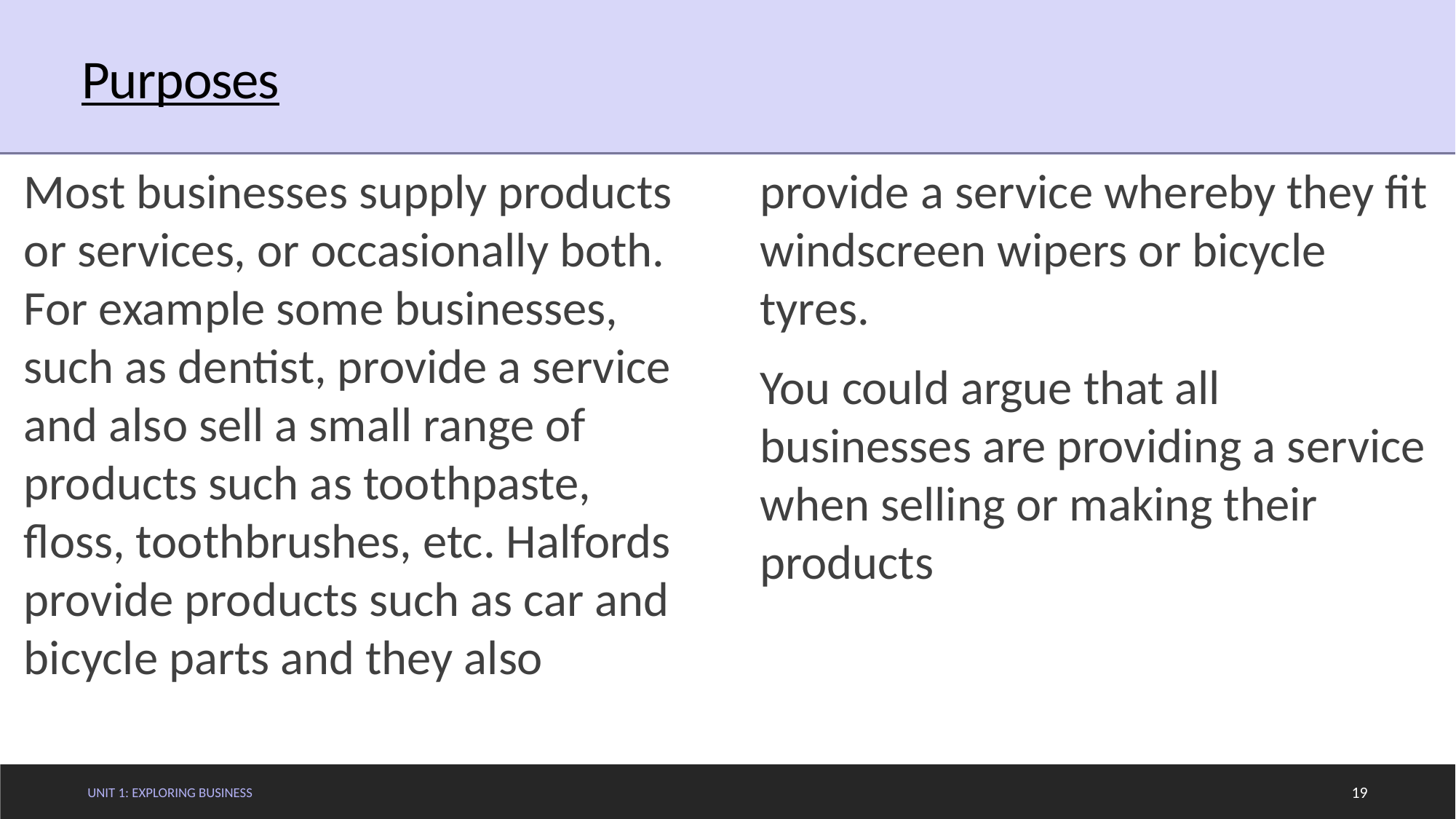

# Purposes
Most businesses supply products or services, or occasionally both. For example some businesses, such as dentist, provide a service and also sell a small range of products such as toothpaste, floss, toothbrushes, etc. Halfords provide products such as car and bicycle parts and they also provide a service whereby they fit windscreen wipers or bicycle tyres.
You could argue that all businesses are providing a service when selling or making their products
Unit 1: Exploring Business
19